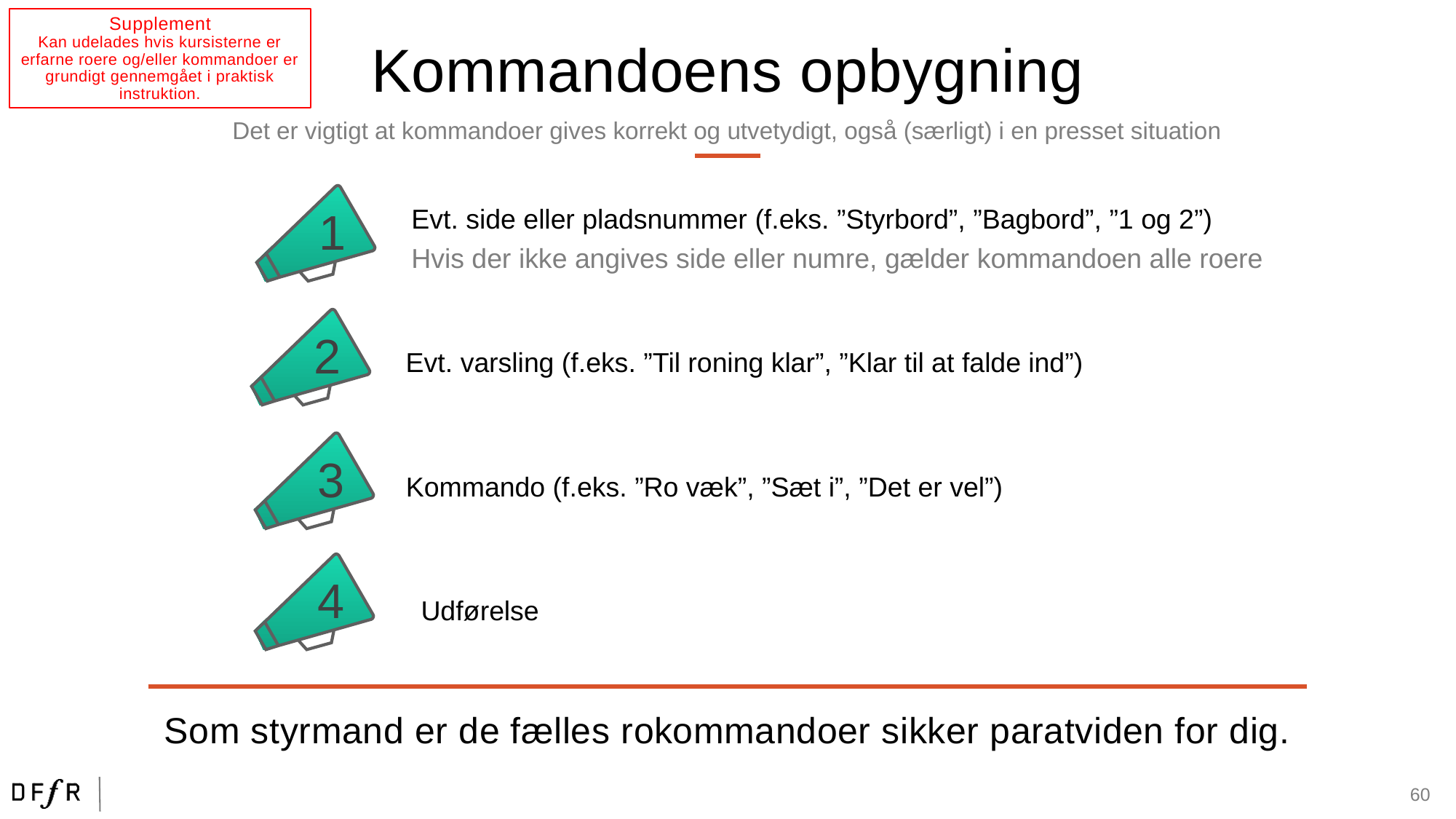

Supplement
Kan udelades hvis kursisterne er erfarne roere og/eller kommandoer er grundigt gennemgået i praktisk instruktion.
Kommandoens opbygning
Det er vigtigt at kommandoer gives korrekt og utvetydigt, også (særligt) i en presset situation

1

Evt. side eller pladsnummer (f.eks. ”Styrbord”, ”Bagbord”, ”1 og 2”)
Hvis der ikke angives side eller numre, gælder kommandoen alle roere

2

Evt. varsling (f.eks. ”Til roning klar”, ”Klar til at falde ind”)

3

Kommando (f.eks. ”Ro væk”, ”Sæt i”, ”Det er vel”)

4

Udførelse
Som styrmand er de fælles rokommandoer sikker paratviden for dig.